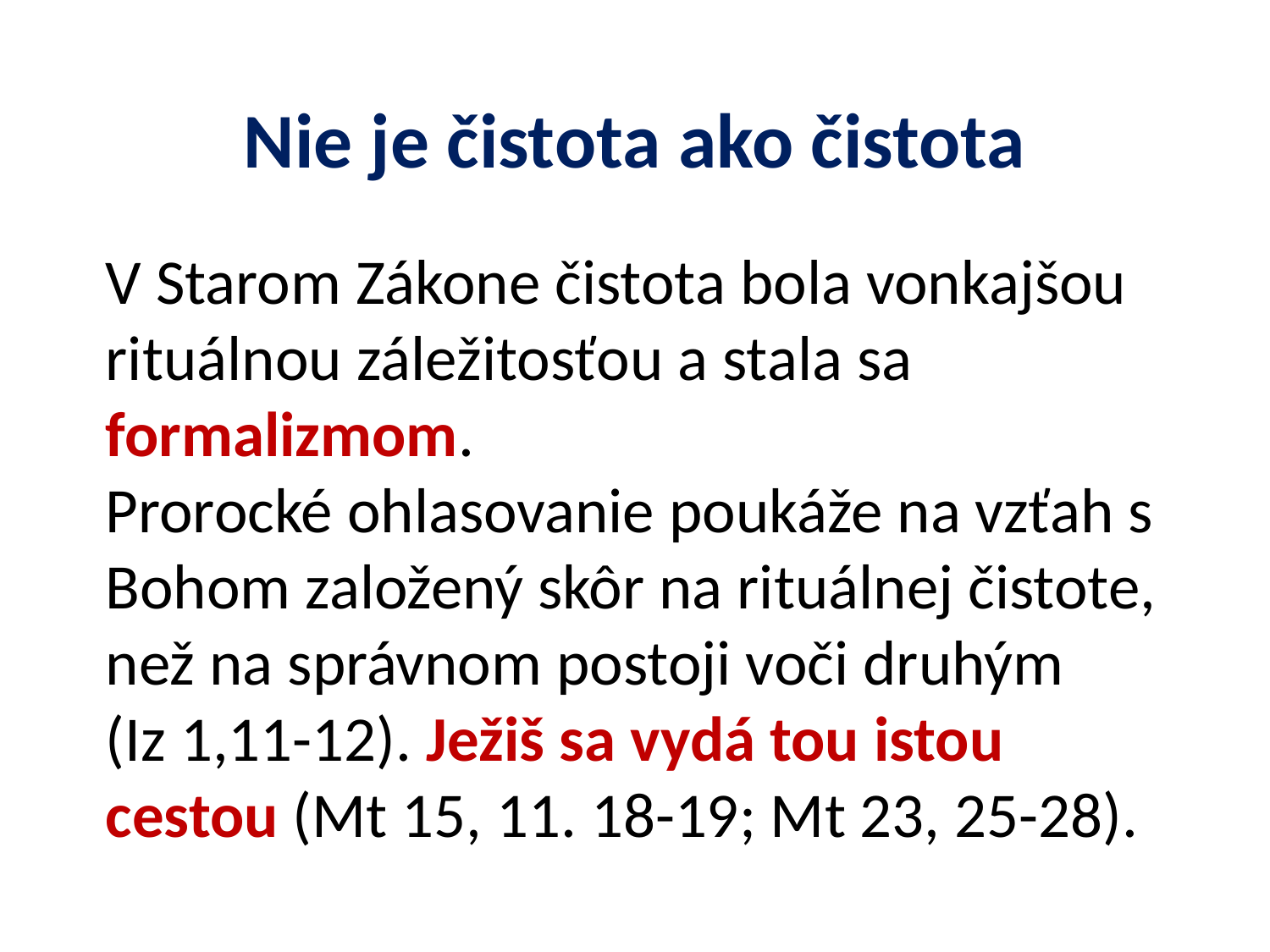

# Nie je čistota ako čistota
V Starom Zákone čistota bola vonkajšou rituálnou záležitosťou a stala sa formalizmom.
Prorocké ohlasovanie poukáže na vzťah s Bohom založený skôr na rituálnej čistote, než na správnom postoji voči druhým
(Iz 1,11-12). Ježiš sa vydá tou istou cestou (Mt 15, 11. 18-19; Mt 23, 25-28).